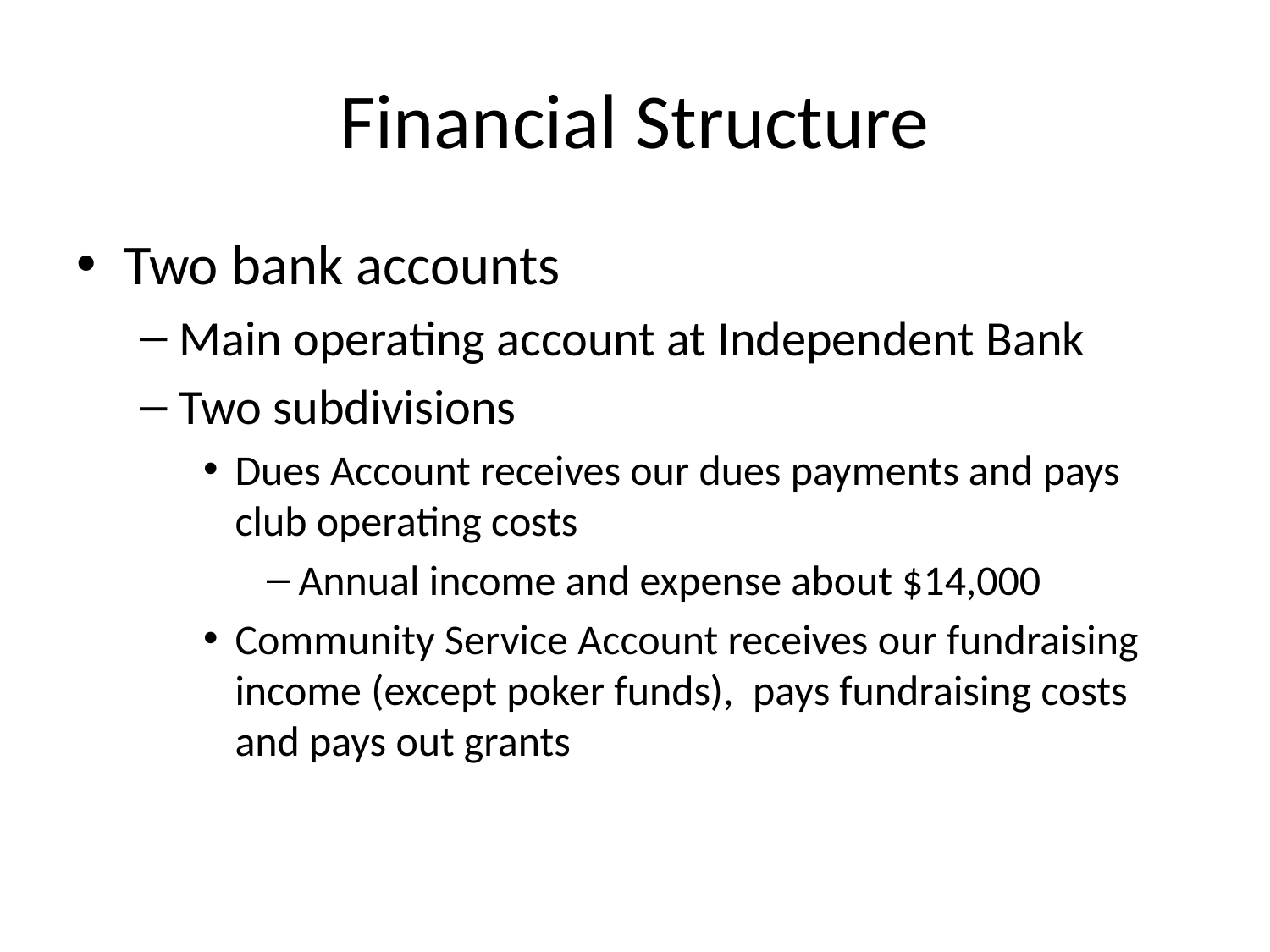

# Financial Structure
Two bank accounts
Main operating account at Independent Bank
Two subdivisions
Dues Account receives our dues payments and pays club operating costs
Annual income and expense about $14,000
Community Service Account receives our fundraising income (except poker funds),  pays fundraising costs and pays out grants